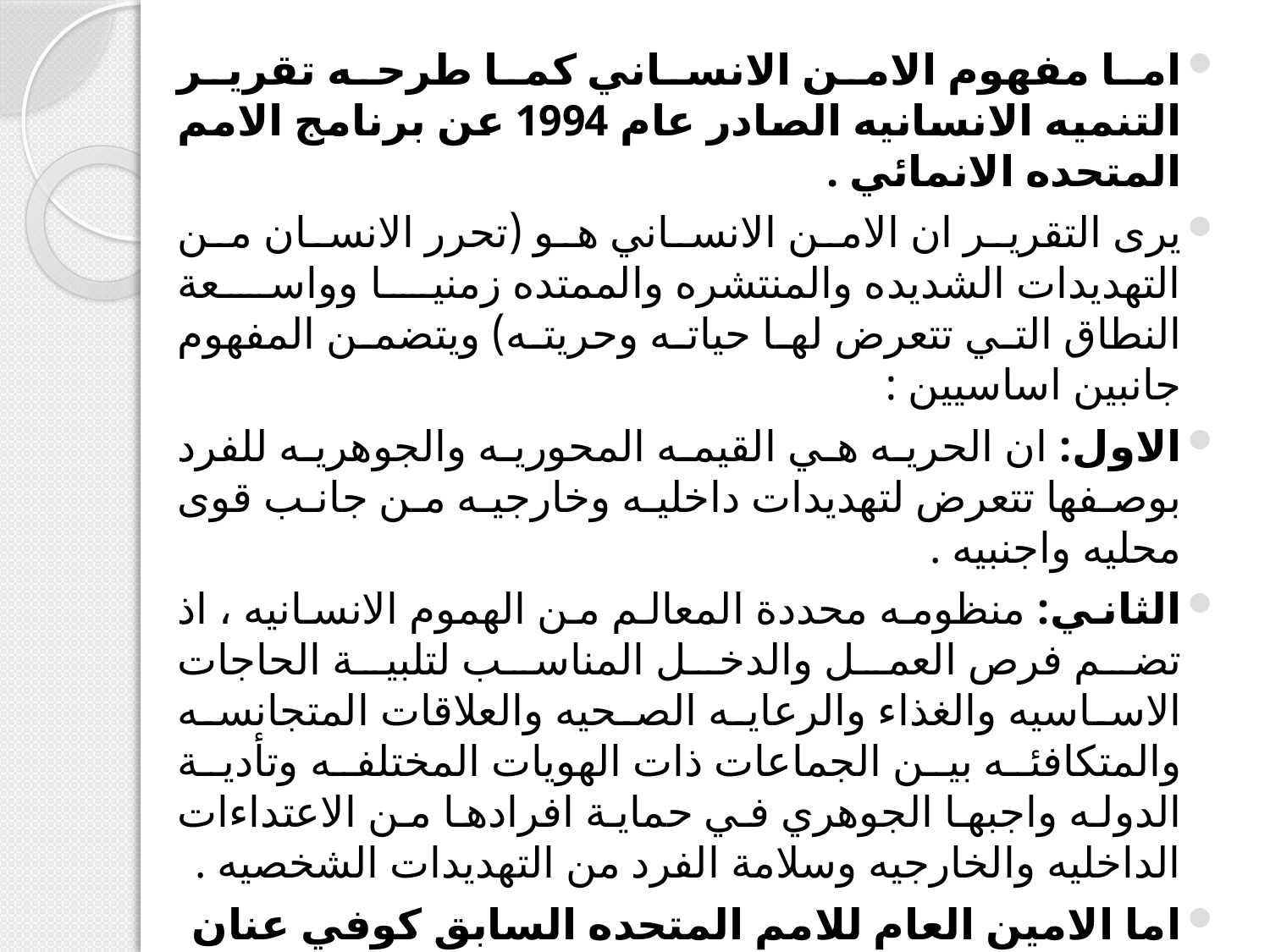

اما مفهوم الامن الانساني كما طرحه تقرير التنميه الانسانيه الصادر عام 1994 عن برنامج الامم المتحده الانمائي .
يرى التقرير ان الامن الانساني هو (تحرر الانسان من التهديدات الشديده والمنتشره والممتده زمنيا وواسعة النطاق التي تتعرض لها حياته وحريته) ويتضمن المفهوم جانبين اساسيين :
الاول: ان الحريه هي القيمه المحوريه والجوهريه للفرد بوصفها تتعرض لتهديدات داخليه وخارجيه من جانب قوى محليه واجنبيه .
الثاني: منظومه محددة المعالم من الهموم الانسانيه ، اذ تضم فرص العمل والدخل المناسب لتلبية الحاجات الاساسيه والغذاء والرعايه الصحيه والعلاقات المتجانسه والمتكافئه بين الجماعات ذات الهويات المختلفه وتأدية الدوله واجبها الجوهري في حماية افرادها من الاعتداءات الداخليه والخارجيه وسلامة الفرد من التهديدات الشخصيه .
اما الامين العام للامم المتحده السابق كوفي عنان
فقد رأى ان امن الانسان بأوسع معانيه يتضمن :